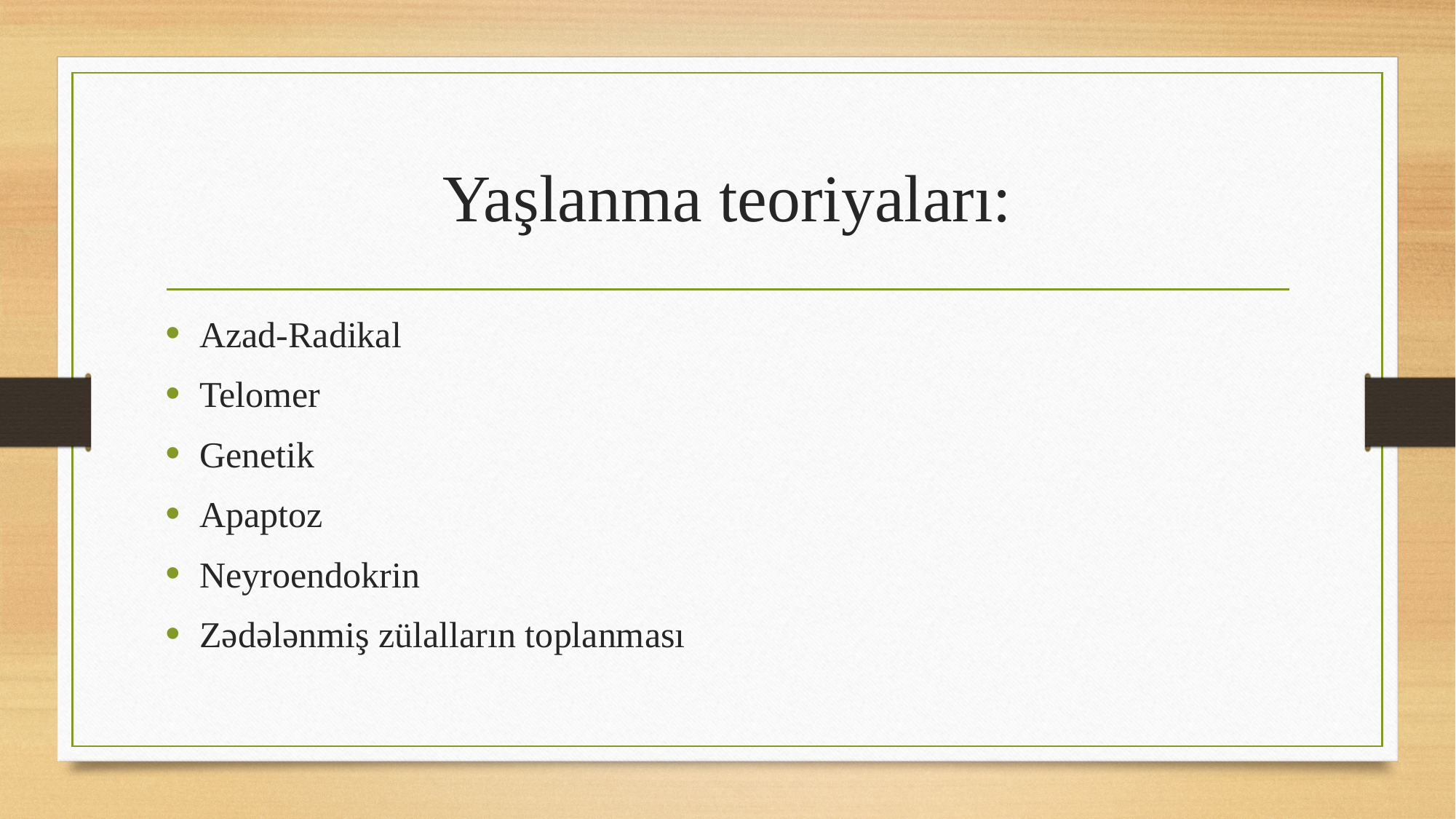

# Yaşlanma teoriyaları:
Azad-Radikal
Telomer
Genetik
Apaptoz
Neyroendokrin
Zədələnmiş zülalların toplanması